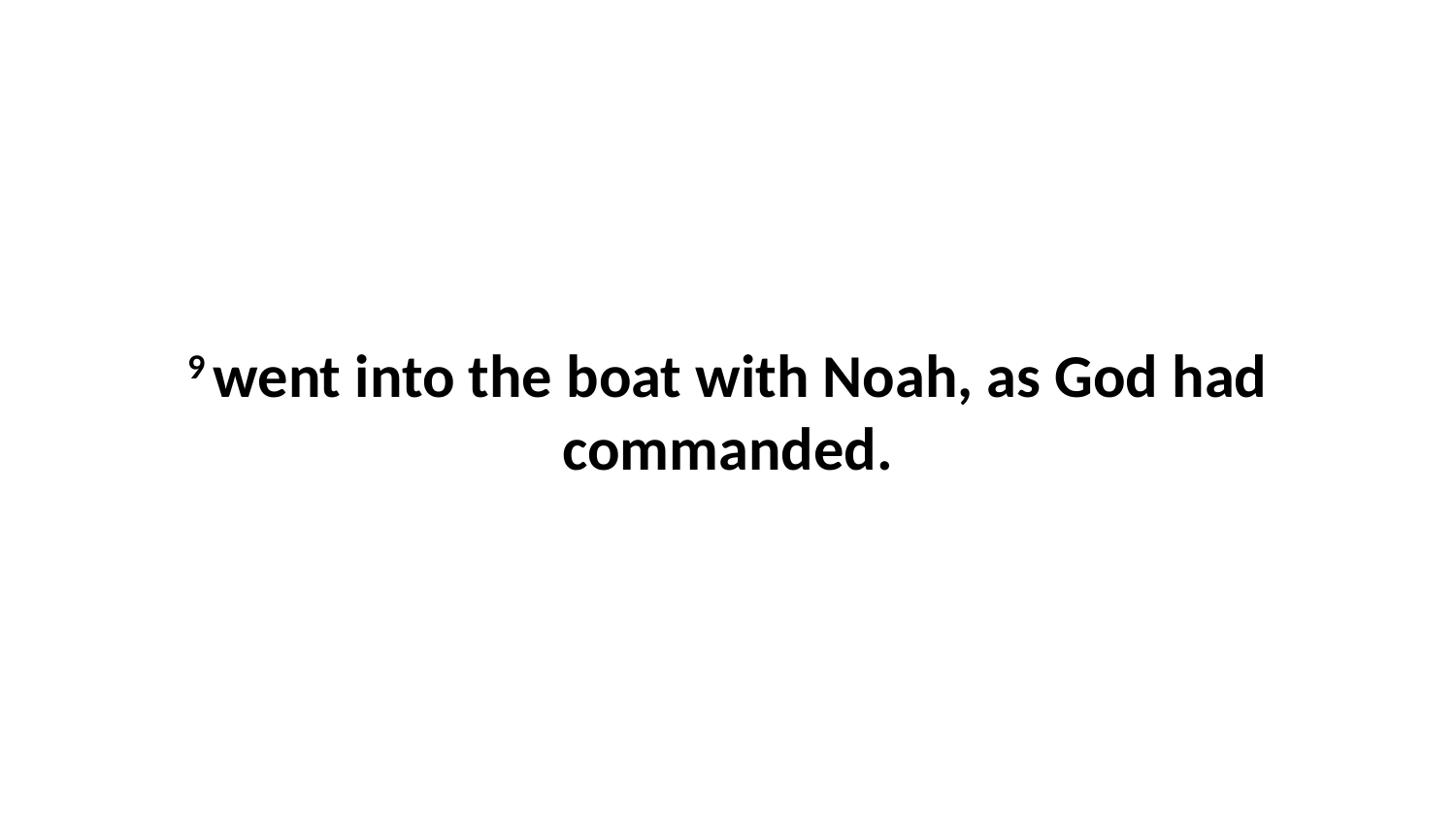

9 went into the boat with Noah, as God had commanded.